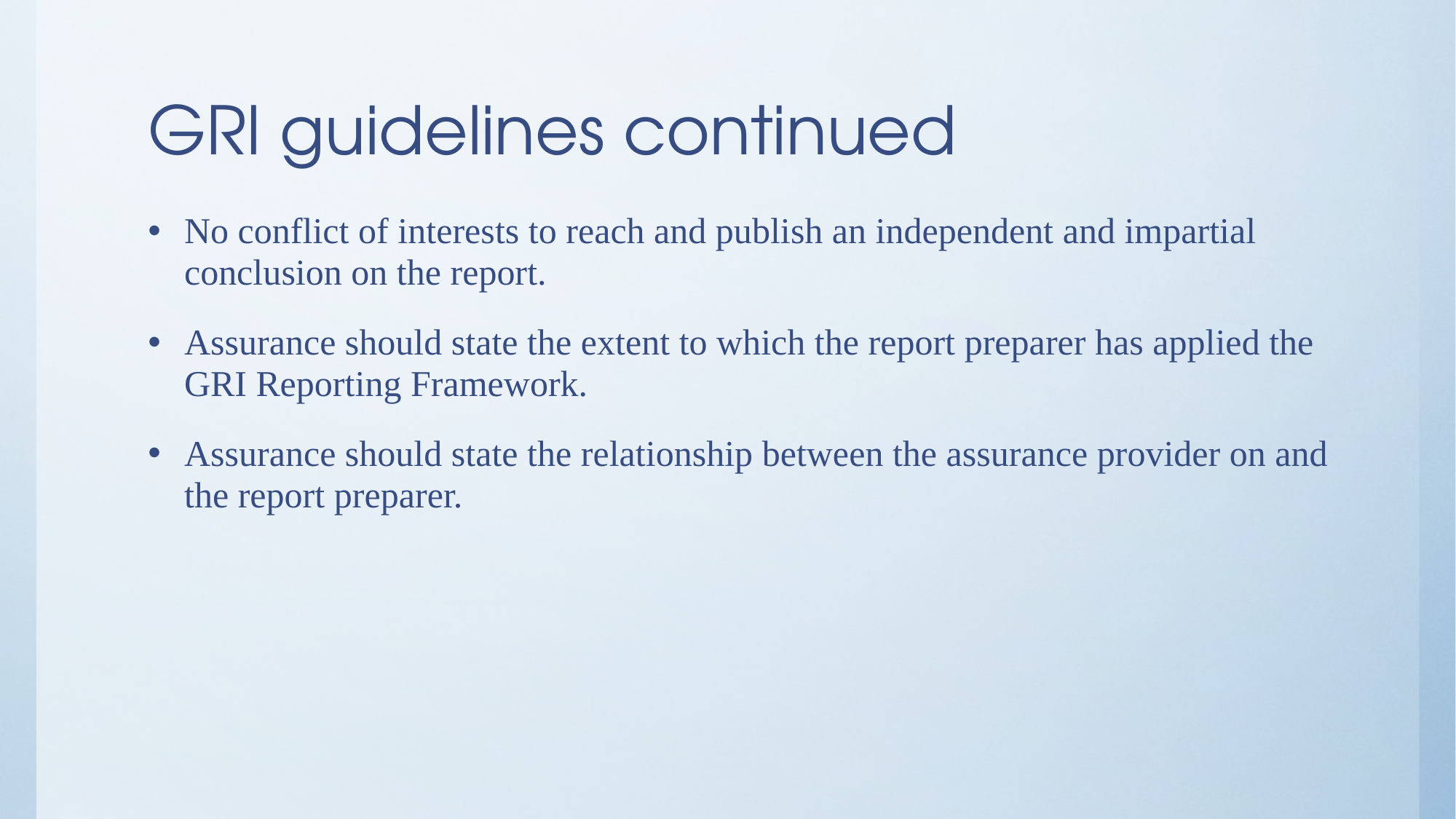

# GRI guidelines continued
No conflict of interests to reach and publish an independent and impartial conclusion on the report.
Assurance should state the extent to which the report preparer has applied the GRI Reporting Framework.
Assurance should state the relationship between the assurance provider on and the report preparer.